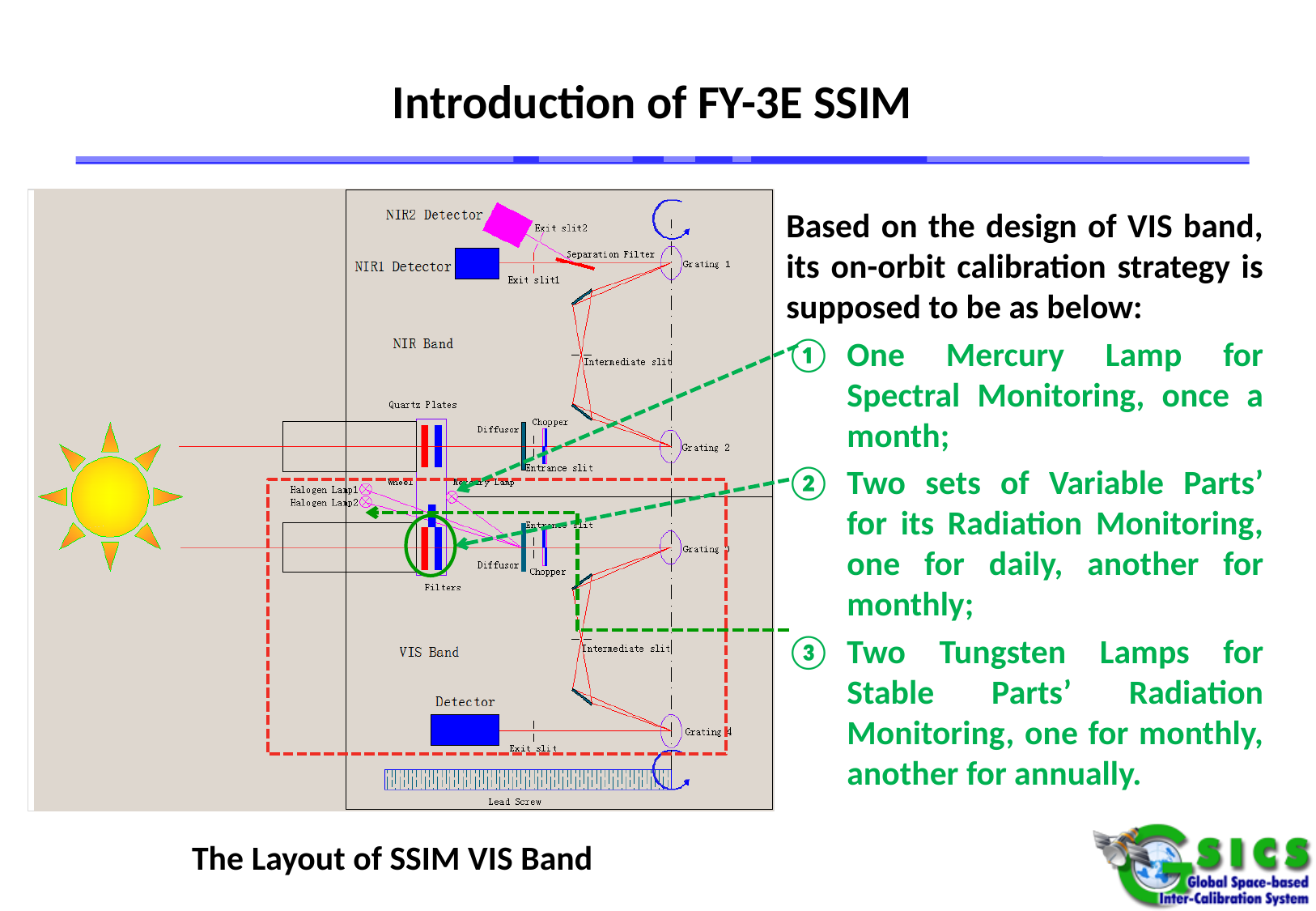

# Introduction of FY-3E SSIM

### Chart: GSICS Membership

| Category |
|---|
Based on the design of VIS band, its on-orbit calibration strategy is supposed to be as below:
One Mercury Lamp for Spectral Monitoring, once a month;
Two sets of Variable Parts’ for its Radiation Monitoring, one for daily, another for monthly;
Two Tungsten Lamps for Stable Parts’ Radiation Monitoring, one for monthly, another for annually.

The Layout of SSIM VIS Band